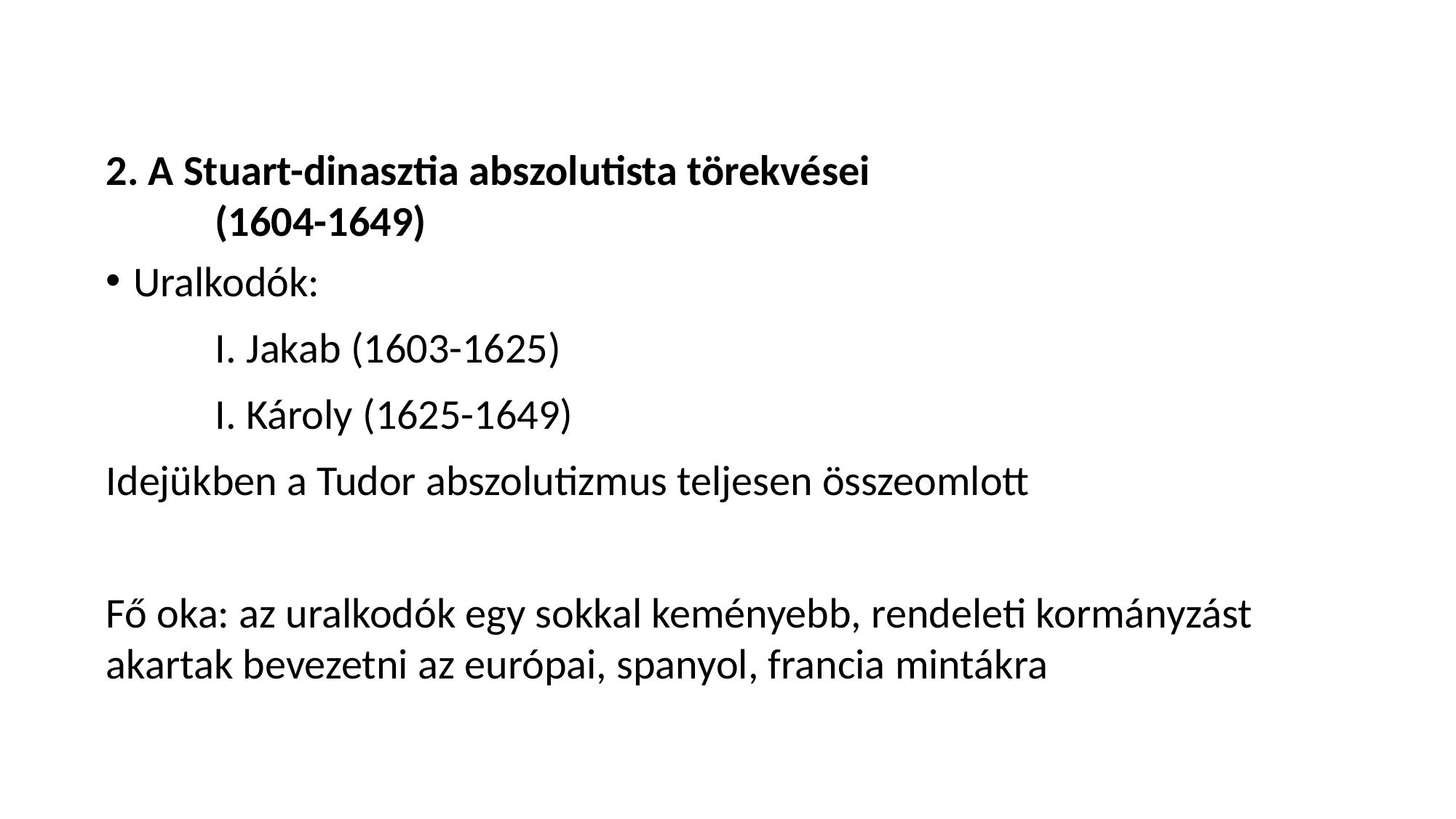

2. A Stuart-dinasztia abszolutista törekvései 					(1604-1649)
Uralkodók:
	I. Jakab (1603-1625)
	I. Károly (1625-1649)
Idejükben a Tudor abszolutizmus teljesen összeomlott

Fő oka: az uralkodók egy sokkal keményebb, rendeleti kormányzást akartak bevezetni az európai, spanyol, francia mintákra